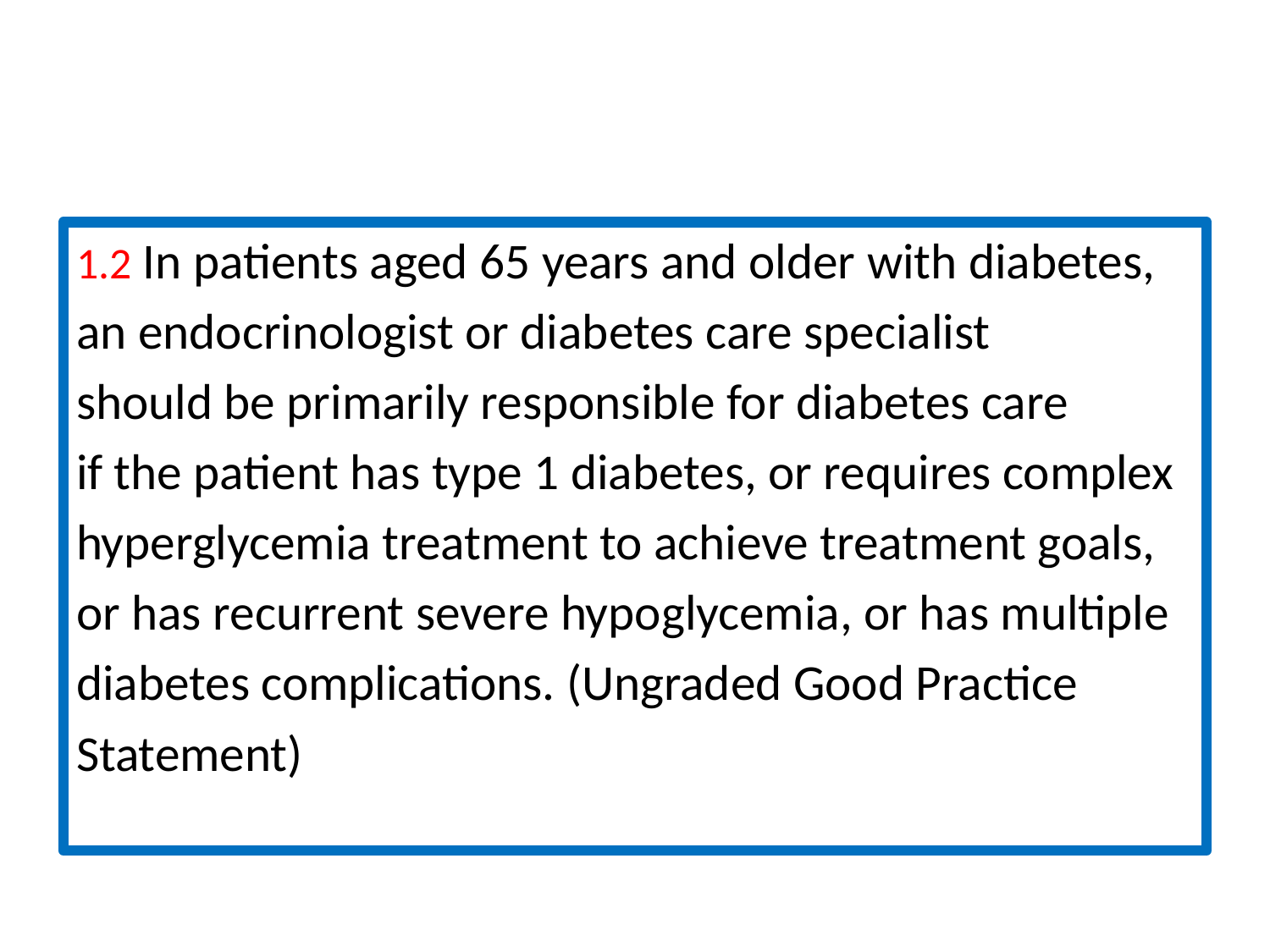

#
1.2 In patients aged 65 years and older with diabetes,
an endocrinologist or diabetes care specialist
should be primarily responsible for diabetes care
if the patient has type 1 diabetes, or requires complex
hyperglycemia treatment to achieve treatment goals,
or has recurrent severe hypoglycemia, or has multiple
diabetes complications. (Ungraded Good Practice
Statement)